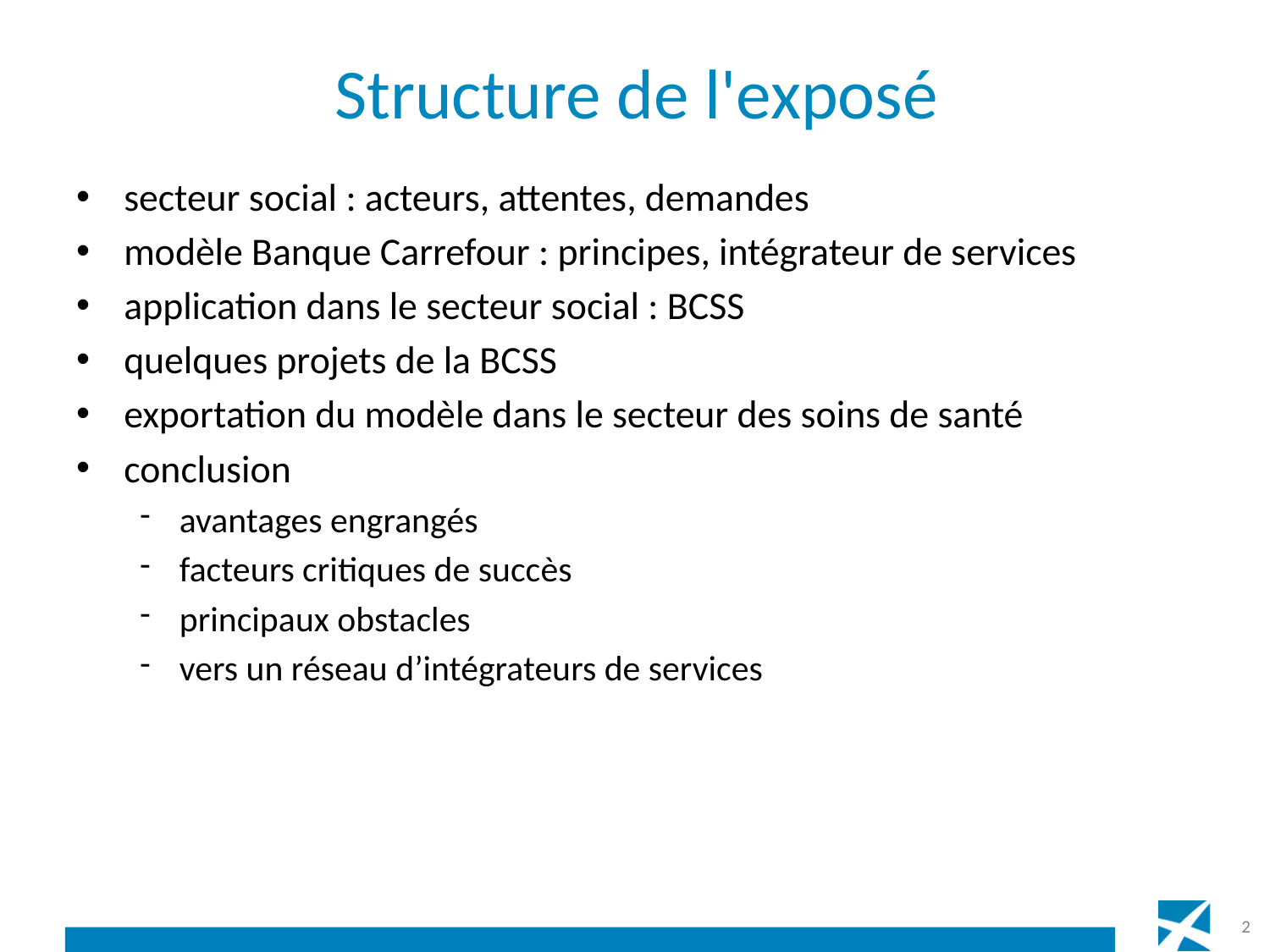

# Structure de l'exposé
secteur social : acteurs, attentes, demandes
modèle Banque Carrefour : principes, intégrateur de services
application dans le secteur social : BCSS
quelques projets de la BCSS
exportation du modèle dans le secteur des soins de santé
conclusion
avantages engrangés
facteurs critiques de succès
principaux obstacles
vers un réseau d’intégrateurs de services

2